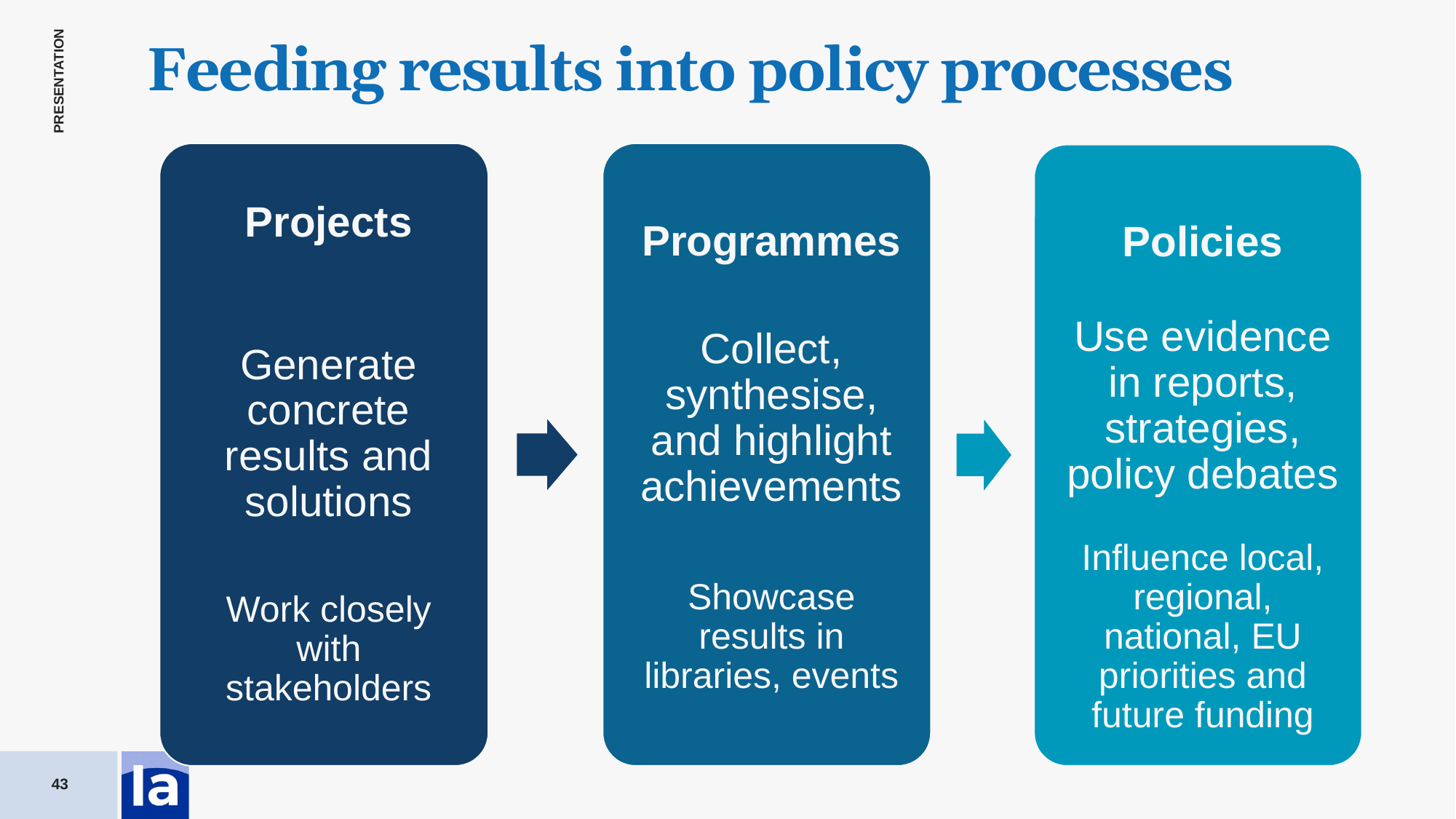

Feeding results into policy processes
Projects
Generate concrete results and solutions

Work closely with stakeholders

Programmes
Collect, synthesise, and highlight achievements

Showcase results in libraries, events

Policies
Use evidence in reports, strategies, policy debates

Influence local, regional, national, EU priorities and future funding